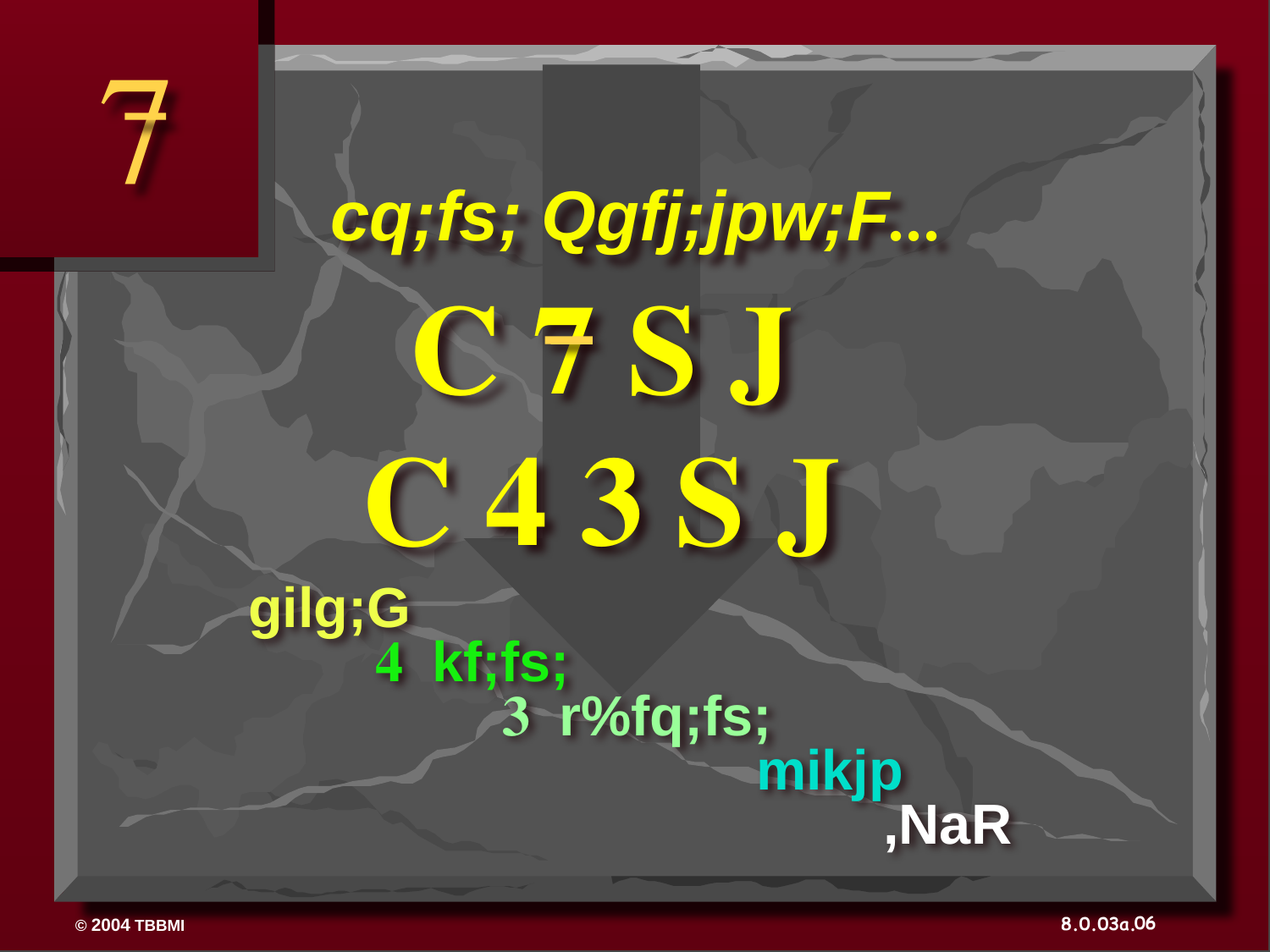

7

cq;fs; Qgfj;jpw;F...

C 7 S J

C 4 3 S J
	gilg;G
		4  kf;fs;
			3  r%fq;fs;
					mikjp
						,NaR

06